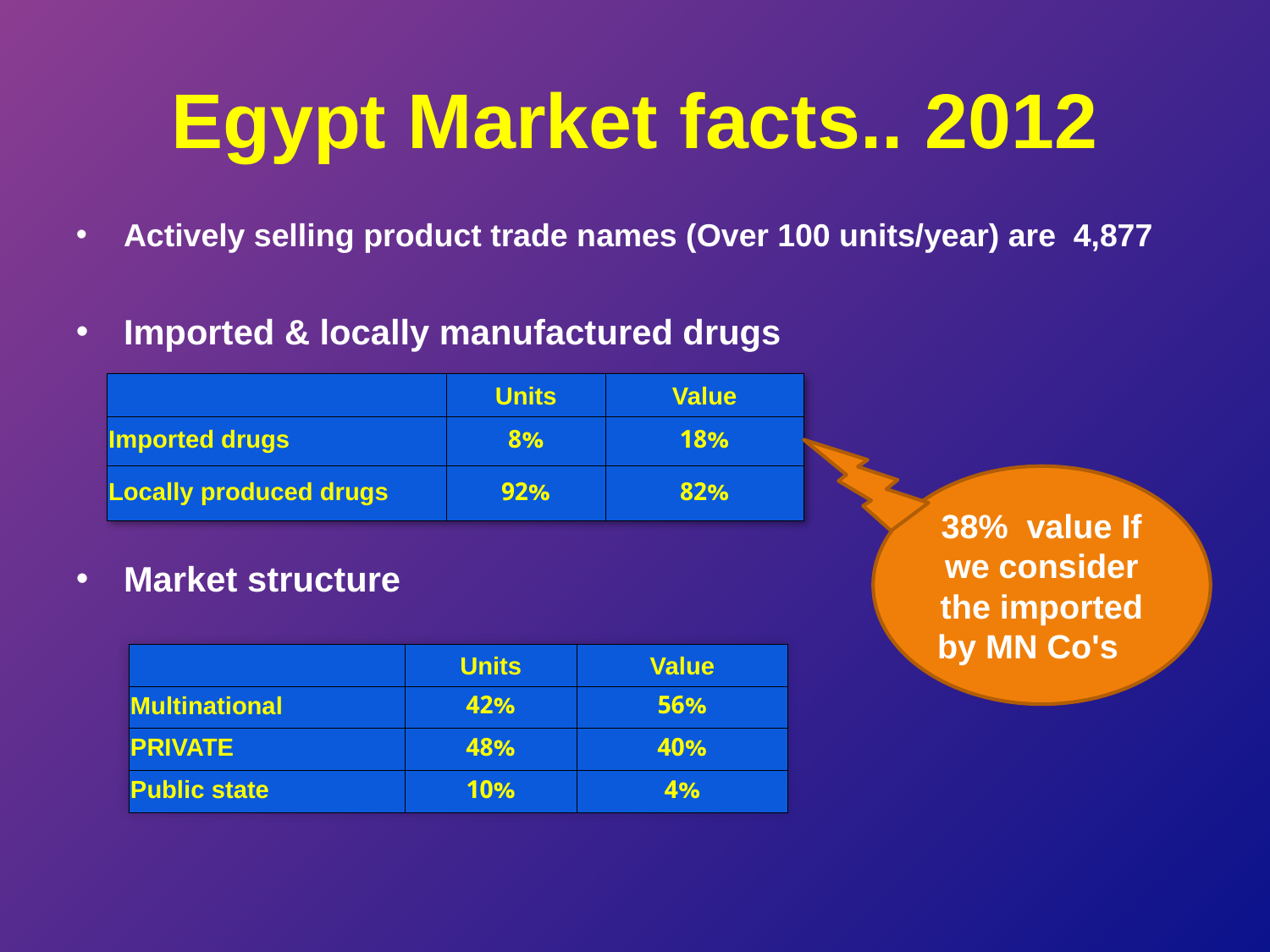

# Egypt Market facts.. 2012
Actively selling product trade names (Over 100 units/year) are  4,877

Imported & locally manufactured drugs

Market structure

|  | Units | Value |
| --- | --- | --- |
| Imported drugs | 8% | 18% |
| Locally produced drugs | 92% | 82% |

38%  value If we consider the imported by MN Co's

|  | Units | Value |
| --- | --- | --- |
| Multinational | 42% | 56% |
| PRIVATE | 48% | 40% |
| Public state | 10% | 4% |